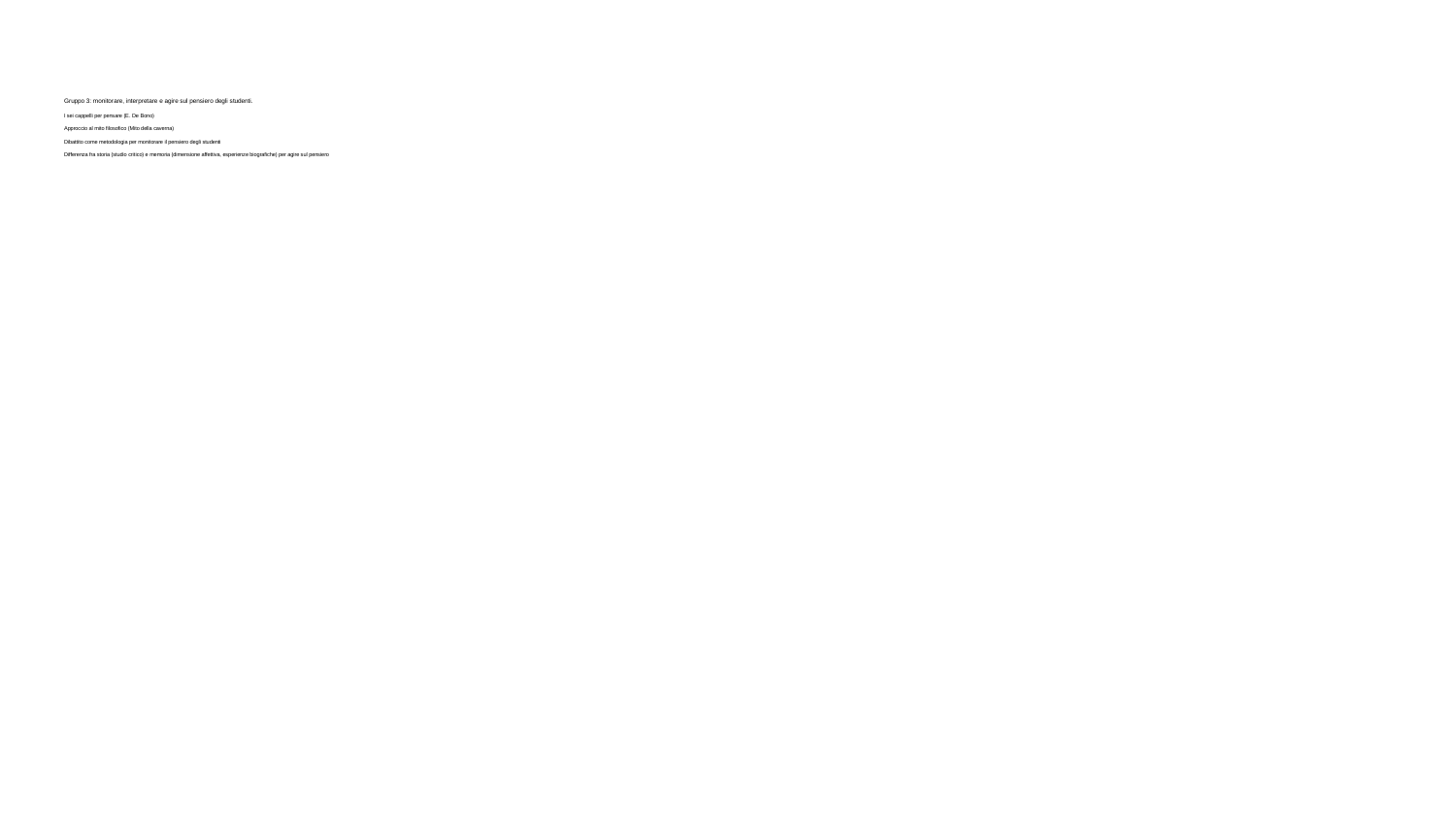

# Gruppo 3: monitorare, interpretare e agire sul pensiero degli studenti.

I sei cappelli per pensare (E. De Bono)

Approccio al mito filosofico (Mito della caverna)

Dibattito come metodologia per monitorare il pensiero degli studenti

Differenza fra storia (studio critico) e memoria (dimensione affettiva, esperienze biografiche) per agire sul pensiero